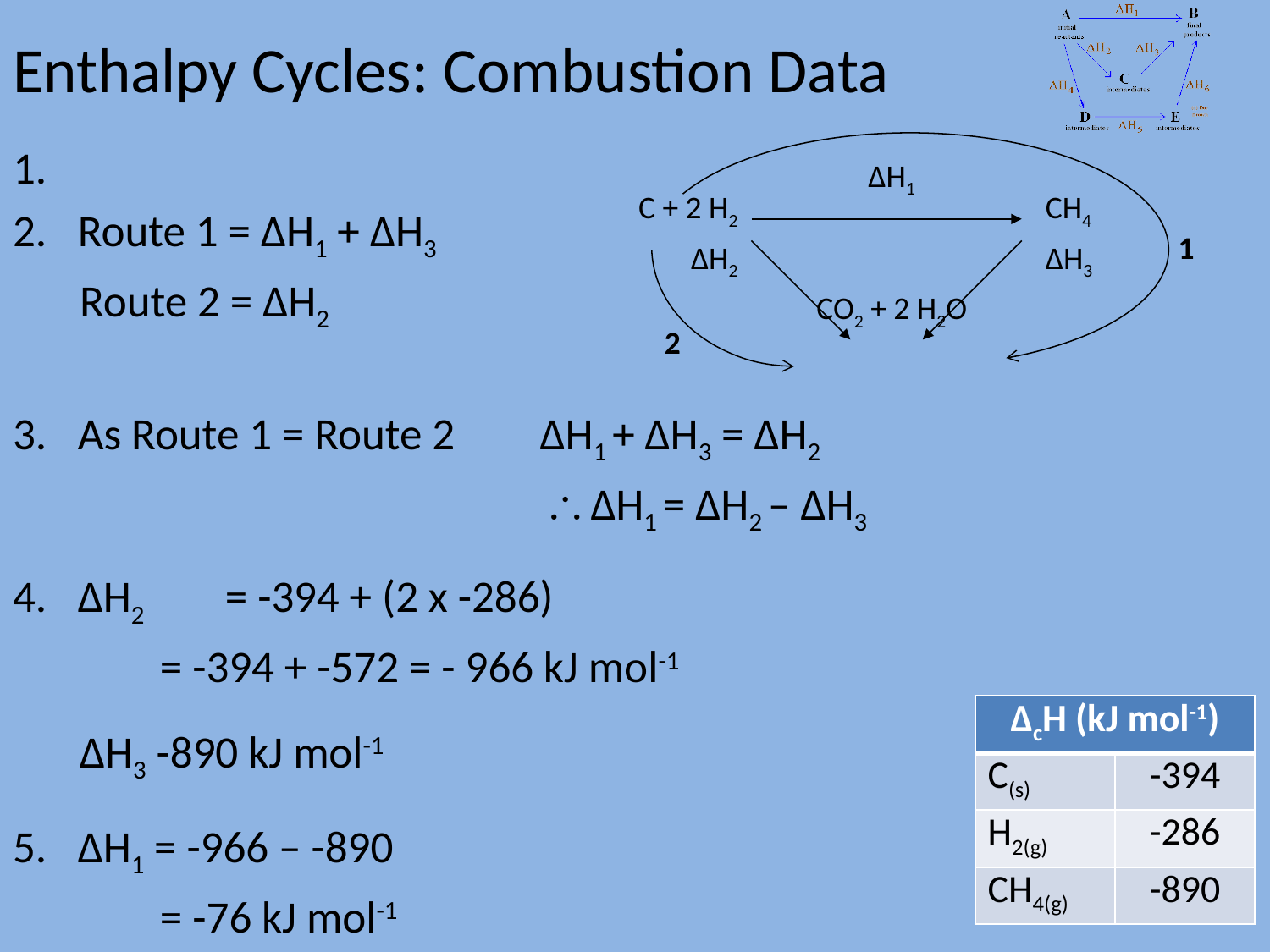

# Enthalpy Cycles: Combustion Data

2

1

Route 1 = ΔH1 + ΔH3
Route 2 = ΔH2

As Route 1 = Route 2		ΔH1 + ΔH3 = ΔH2
∴	ΔH1 = ΔH2 – ΔH3

ΔH2 	= -394 + (2 x -286)
= -394 + -572 = - 966 kJ mol-1

ΔH3 -890 kJ mol-1

ΔH1 = -966 – -890
	= -76 kJ mol-1

| C + 2 H2 | ΔH1 | CH4 |
| --- | --- | --- |
| ΔH2 |  | ΔH3 |
|  | CO2 + 2 H2O |  |
| ΔcH (kJ mol-1) |  |
| --- | --- |
| C(s) | -394 |
| H2(g) | -286 |
| CH4(g) | -890 |